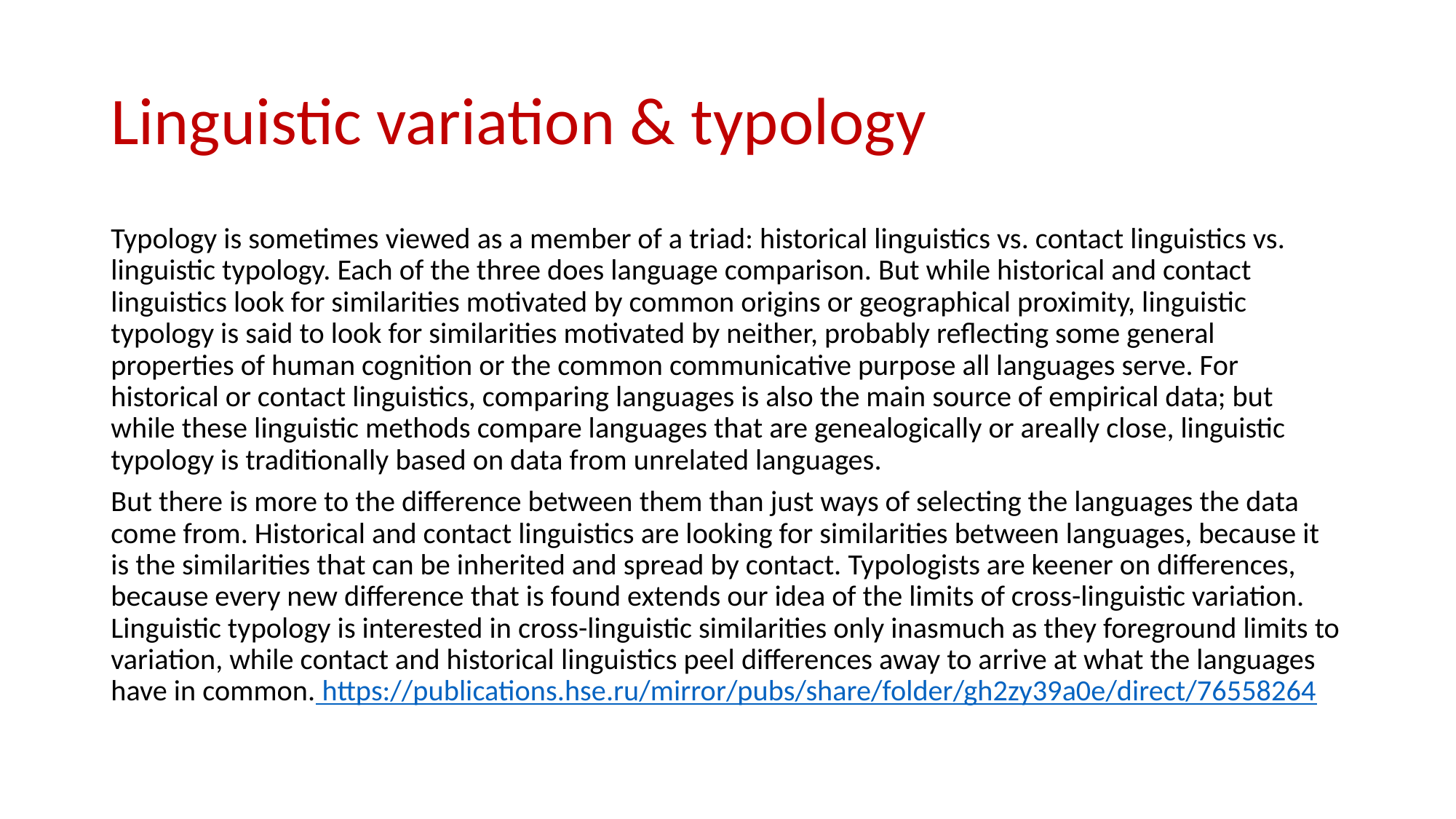

# Linguistic variation & typology
Typology is sometimes viewed as a member of a triad: historical linguistics vs. contact linguistics vs. linguistic typology. Each of the three does language comparison. But while historical and contact linguistics look for similarities motivated by common origins or geographical proximity, linguistic typology is said to look for similarities motivated by neither, probably reflecting some general properties of human cognition or the common communicative purpose all languages serve. For historical or contact linguistics, comparing languages is also the main source of empirical data; but while these linguistic methods compare languages that are genealogically or areally close, linguistic typology is traditionally based on data from unrelated languages.
But there is more to the difference between them than just ways of selecting the languages the data come from. Historical and contact linguistics are looking for similarities between languages, because it is the similarities that can be inherited and spread by contact. Typologists are keener on differences, because every new difference that is found extends our idea of the limits of cross-linguistic variation. Linguistic typology is interested in cross-linguistic similarities only inasmuch as they foreground limits to variation, while contact and historical linguistics peel differences away to arrive at what the languages have in common. https://publications.hse.ru/mirror/pubs/share/folder/gh2zy39a0e/direct/76558264